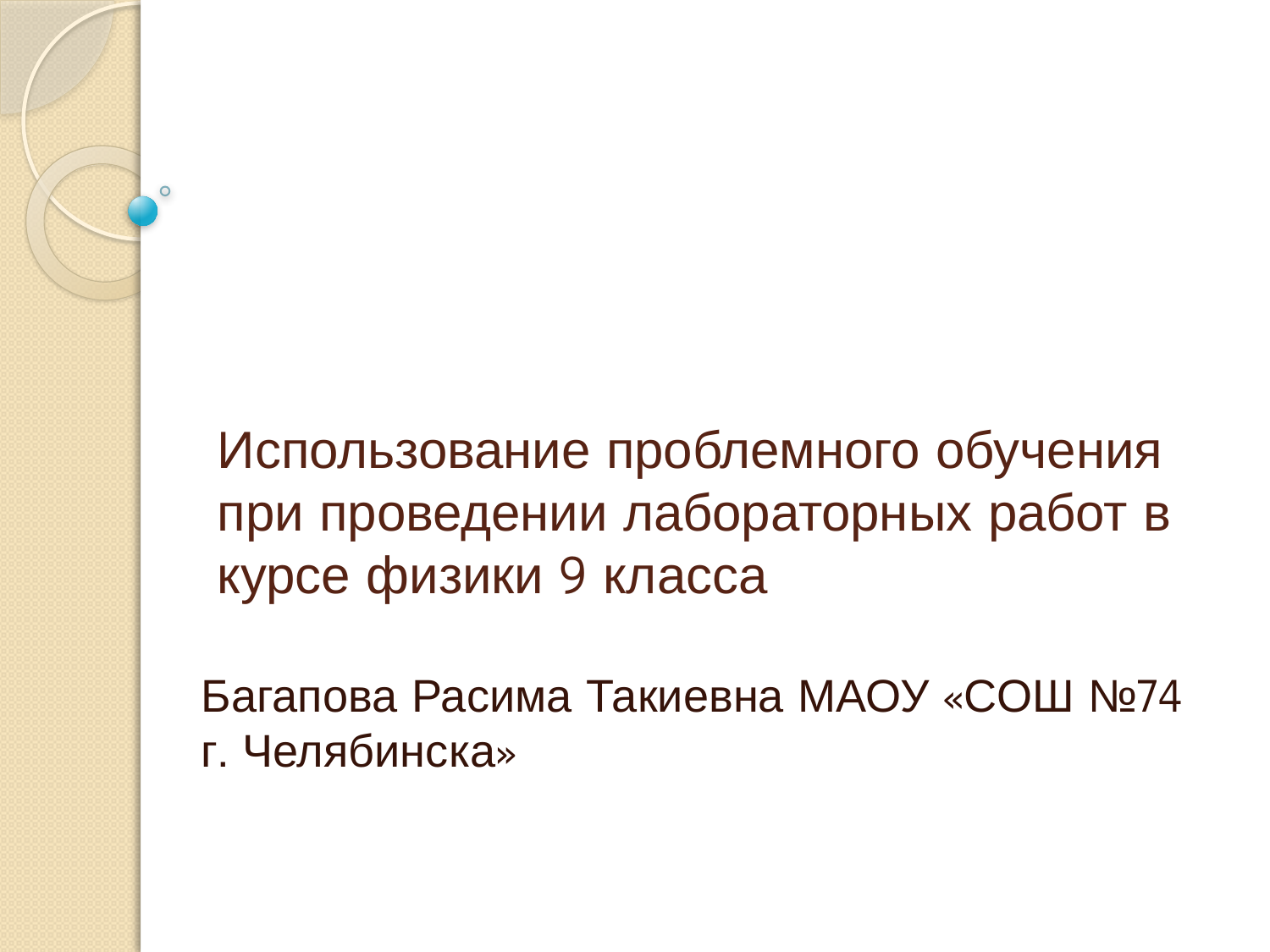

# Использование проблемного обучения при проведении лабораторных работ в курсе физики 9 класса
Багапова Расима Такиевна МАОУ «СОШ №74 г. Челябинска»